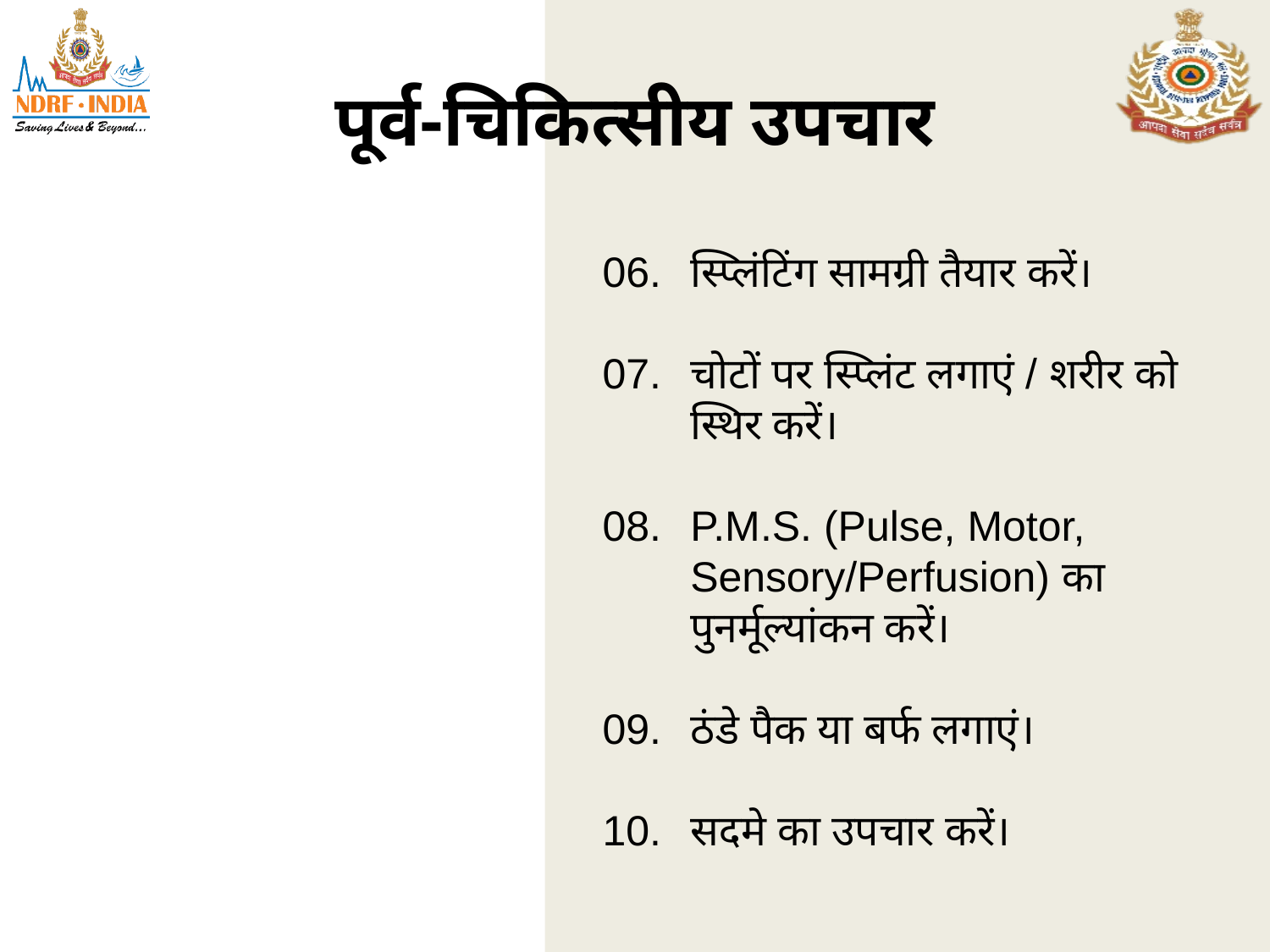

# पूर्व-चिकित्सीय उपचार
06. 	स्प्लिंटिंग सामग्री तैयार करें।

07. 	चोटों पर स्प्लिंट लगाएं / शरीर को स्थिर करें।

08. 	P.M.S. (Pulse, Motor, Sensory/Perfusion) का पुनर्मूल्यांकन करें।

09. 	ठंडे पैक या बर्फ लगाएं।

10. 	सदमे का उपचार करें।